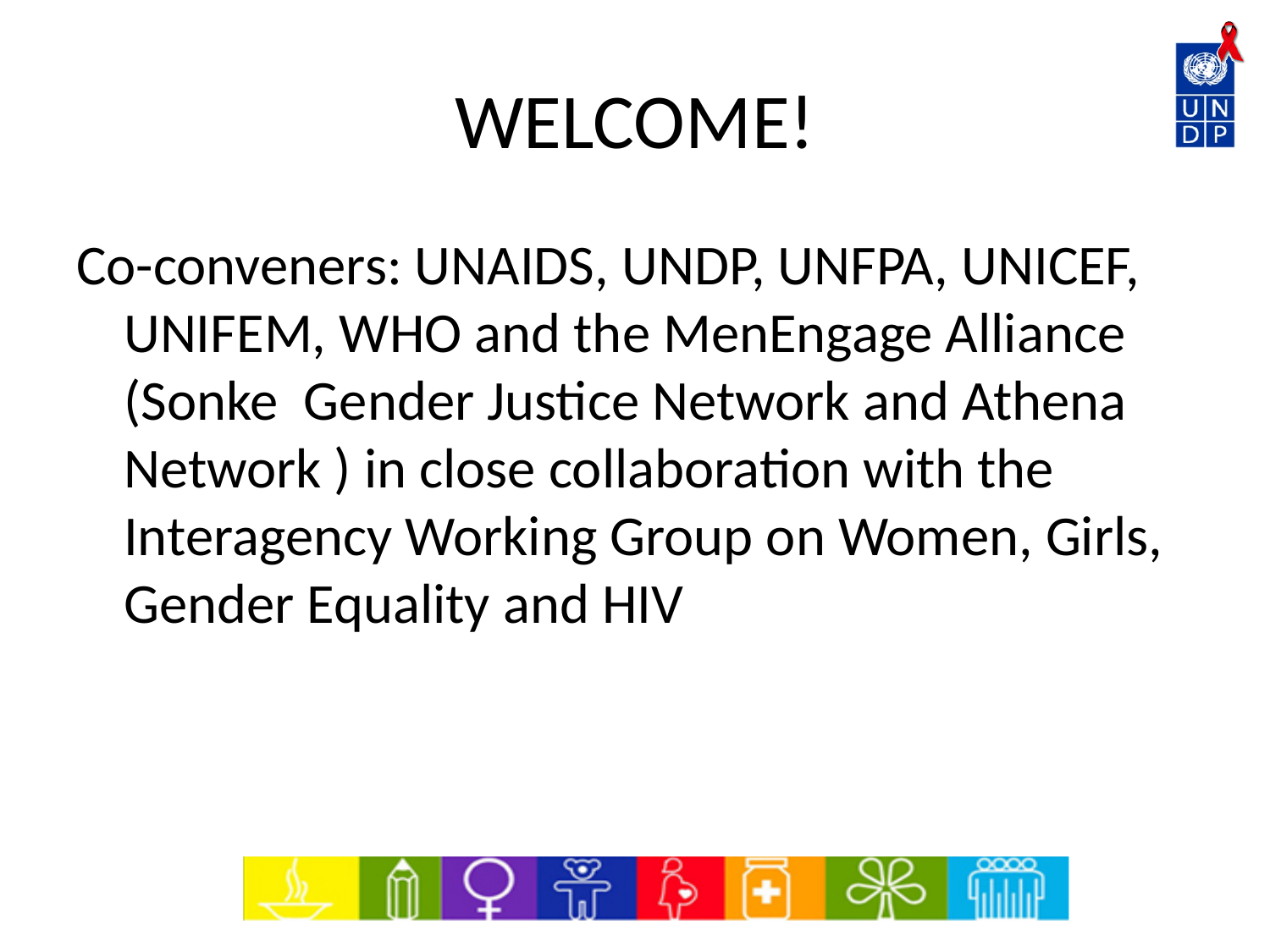

# WELCOME!
Co-conveners: UNAIDS, UNDP, UNFPA, UNICEF, UNIFEM, WHO and the MenEngage Alliance (Sonke  Gender Justice Network and Athena Network ) in close collaboration with the Interagency Working Group on Women, Girls, Gender Equality and HIV